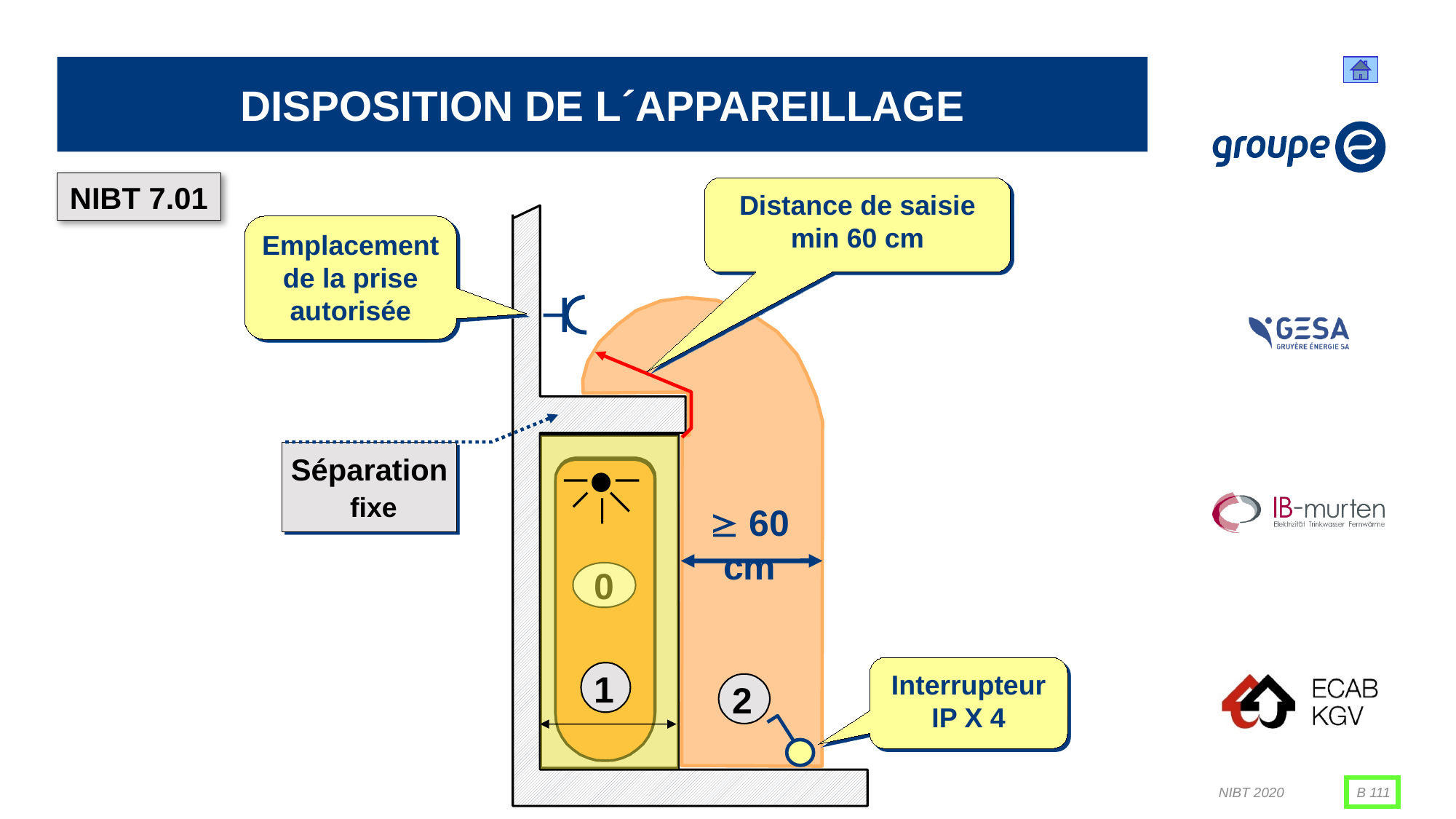

# Disposition de l´appareillage
NIBT 7.01
Distance de saisie
min 60 cm

Emplacement
de la prise
autorisée

2

0

1

Séparation
 fixe

0

≥ 60 cm

Interrupteur
IP X 4